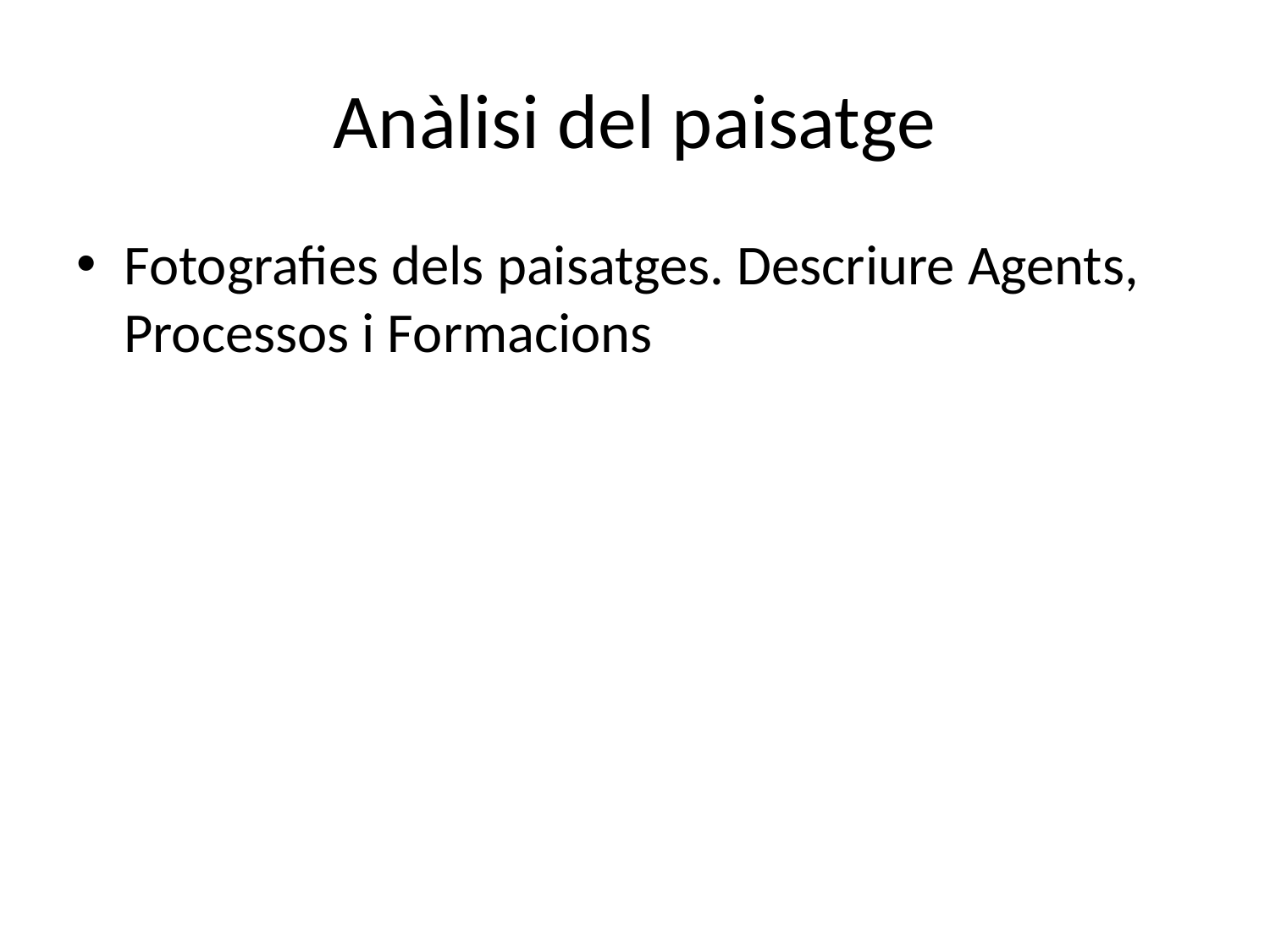

# Anàlisi del paisatge
Fotografies dels paisatges. Descriure Agents, Processos i Formacions